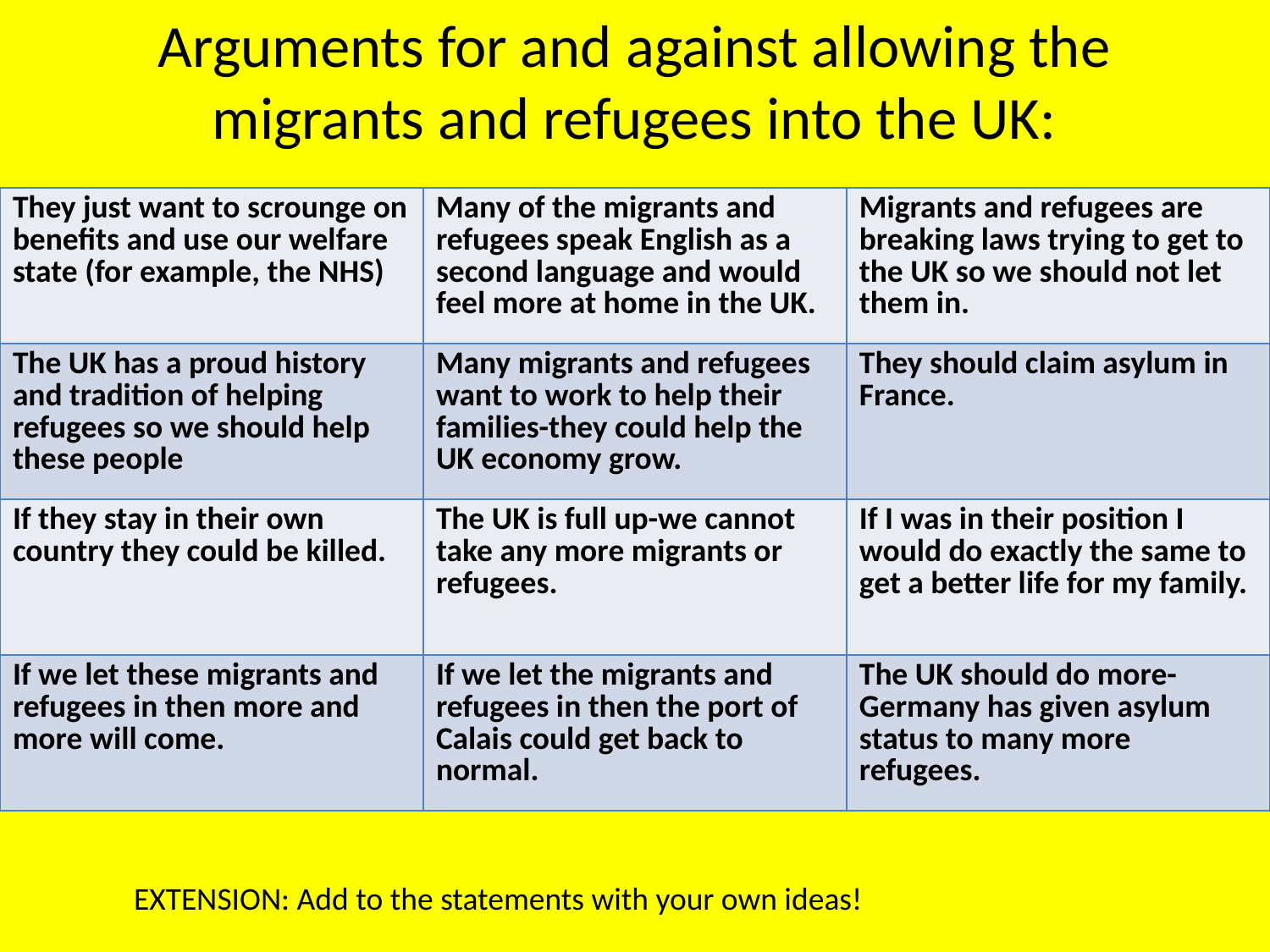

# Arguments for and against allowing the migrants and refugees into the UK:
| They just want to scrounge on benefits and use our welfare state (for example, the NHS) | Many of the migrants and refugees speak English as a second language and would feel more at home in the UK. | Migrants and refugees are breaking laws trying to get to the UK so we should not let them in. |
| --- | --- | --- |
| The UK has a proud history and tradition of helping refugees so we should help these people | Many migrants and refugees want to work to help their families-they could help the UK economy grow. | They should claim asylum in France. |
| If they stay in their own country they could be killed. | The UK is full up-we cannot take any more migrants or refugees. | If I was in their position I would do exactly the same to get a better life for my family. |
| If we let these migrants and refugees in then more and more will come. | If we let the migrants and refugees in then the port of Calais could get back to normal. | The UK should do more-Germany has given asylum status to many more refugees. |
EXTENSION: Add to the statements with your own ideas!